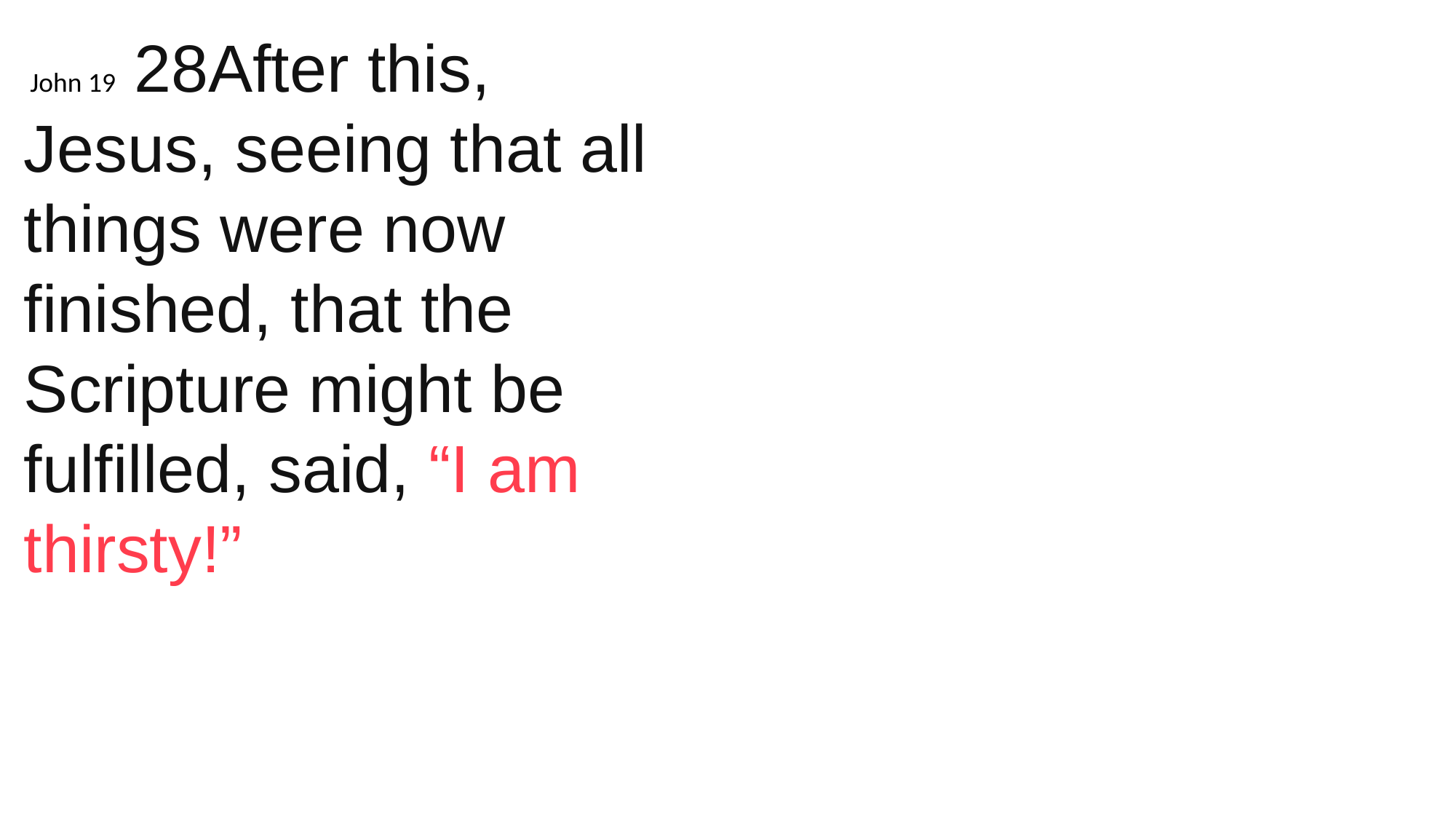

John 19 28After this, Jesus, seeing that all things were now finished, that the Scripture might be fulfilled, said, “I am thirsty!”
 John